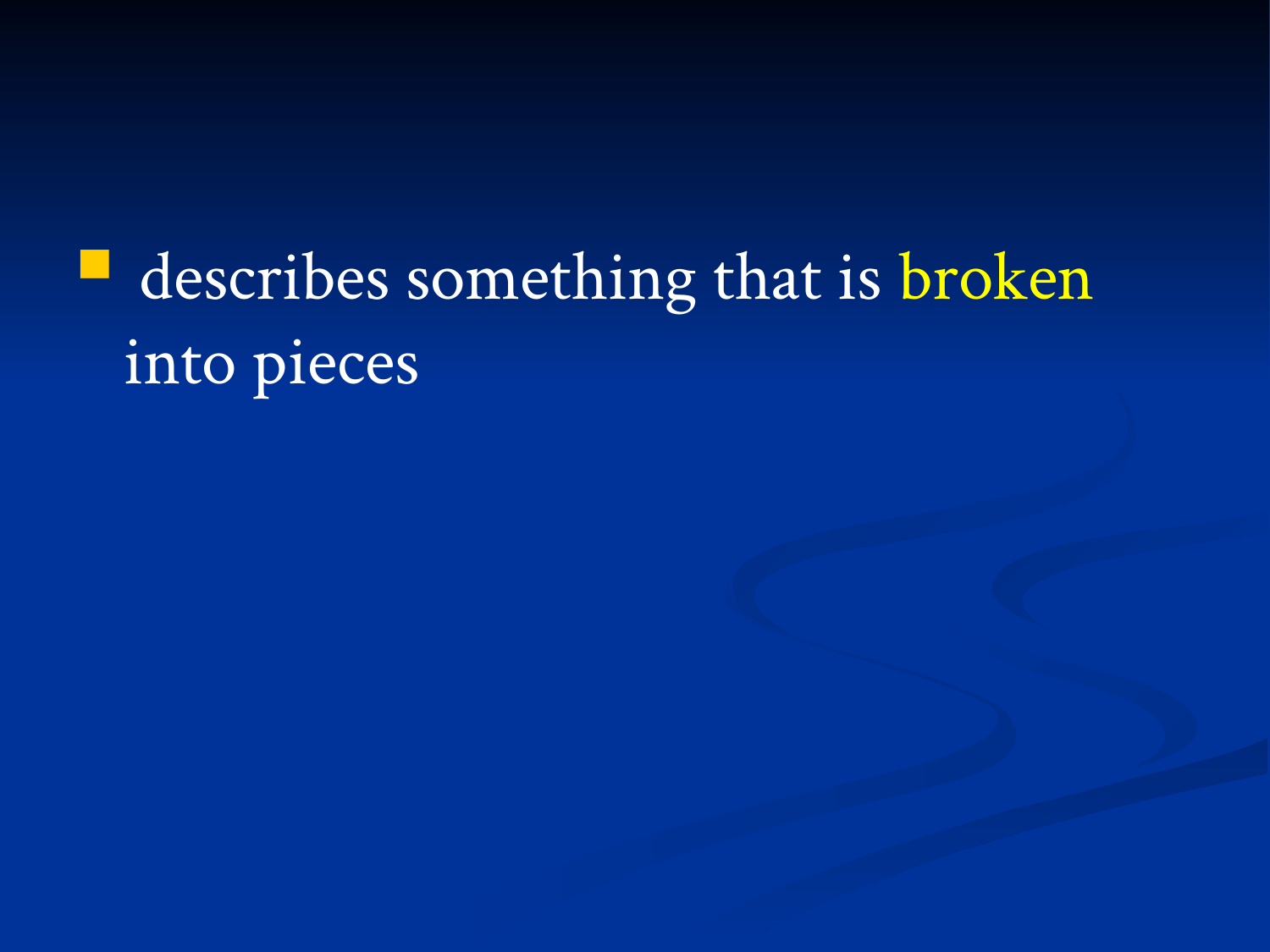

#
 describes something that is broken into pieces